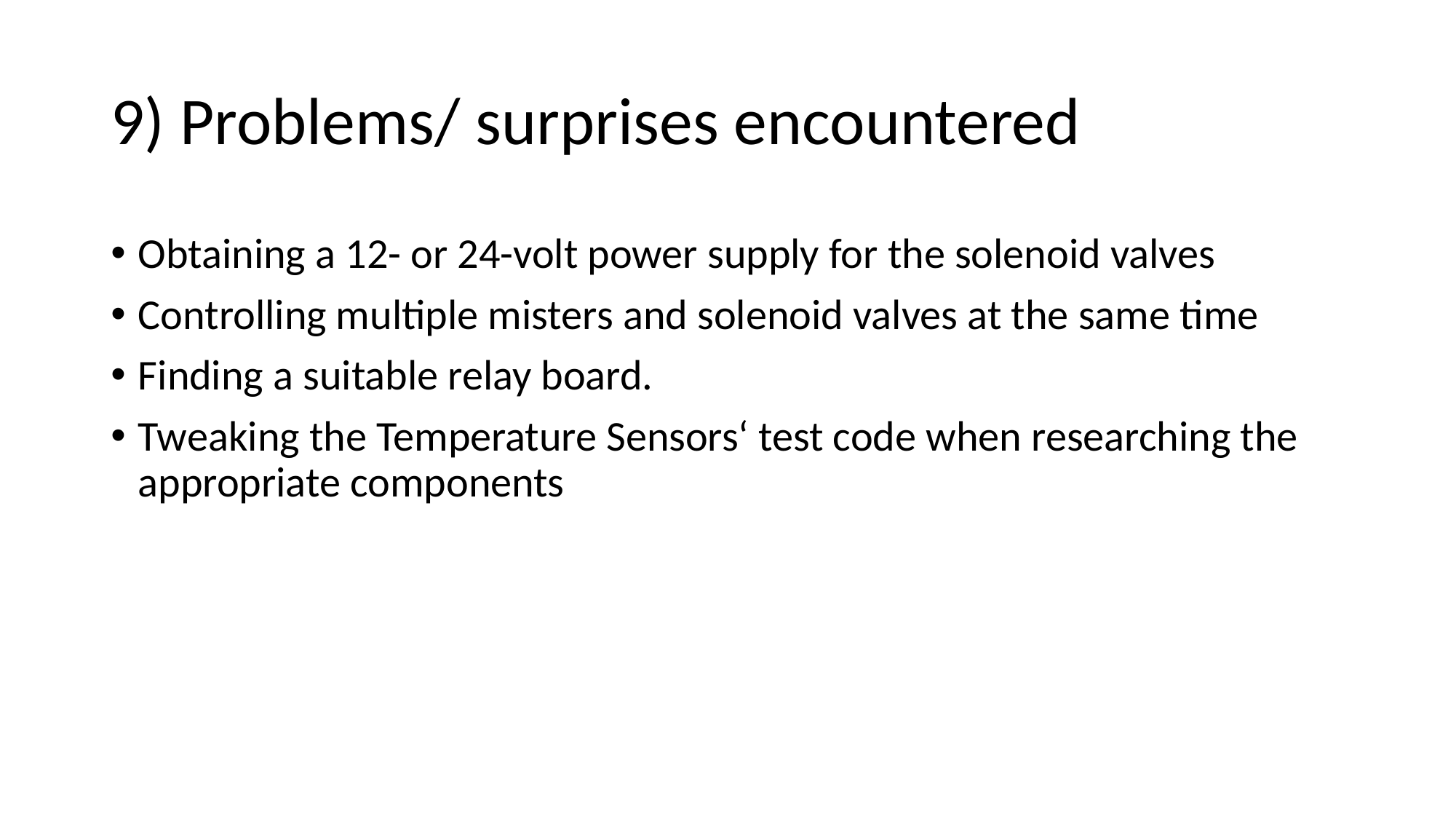

# 9) Problems/ surprises encountered
Obtaining a 12- or 24-volt power supply for the solenoid valves
Controlling multiple misters and solenoid valves at the same time
Finding a suitable relay board.
Tweaking the Temperature Sensors‘ test code when researching the appropriate components